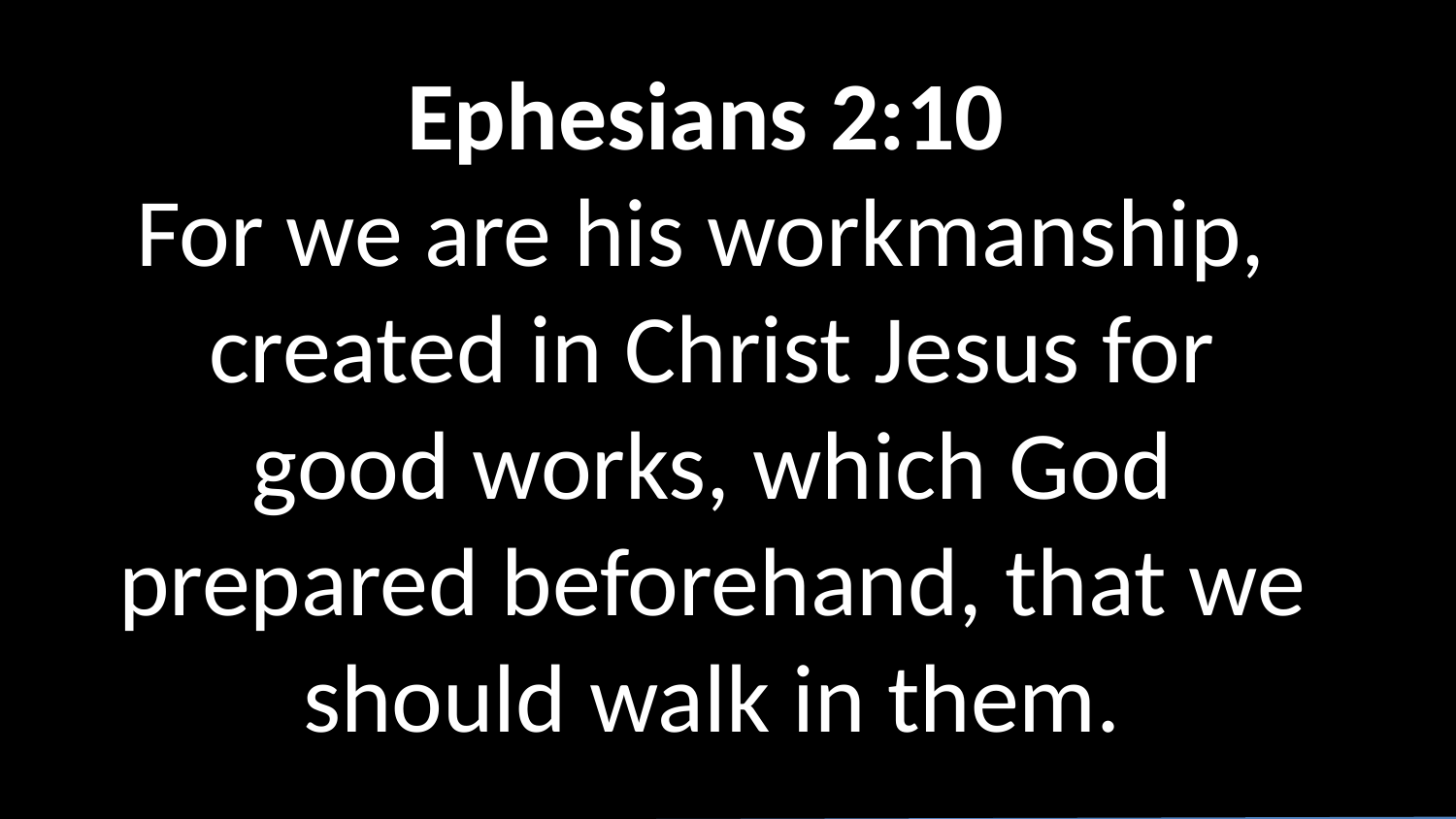

Ephesians 2:10
For we are his workmanship,  created in Christ Jesus for good works, which God prepared beforehand, that we should walk in them.